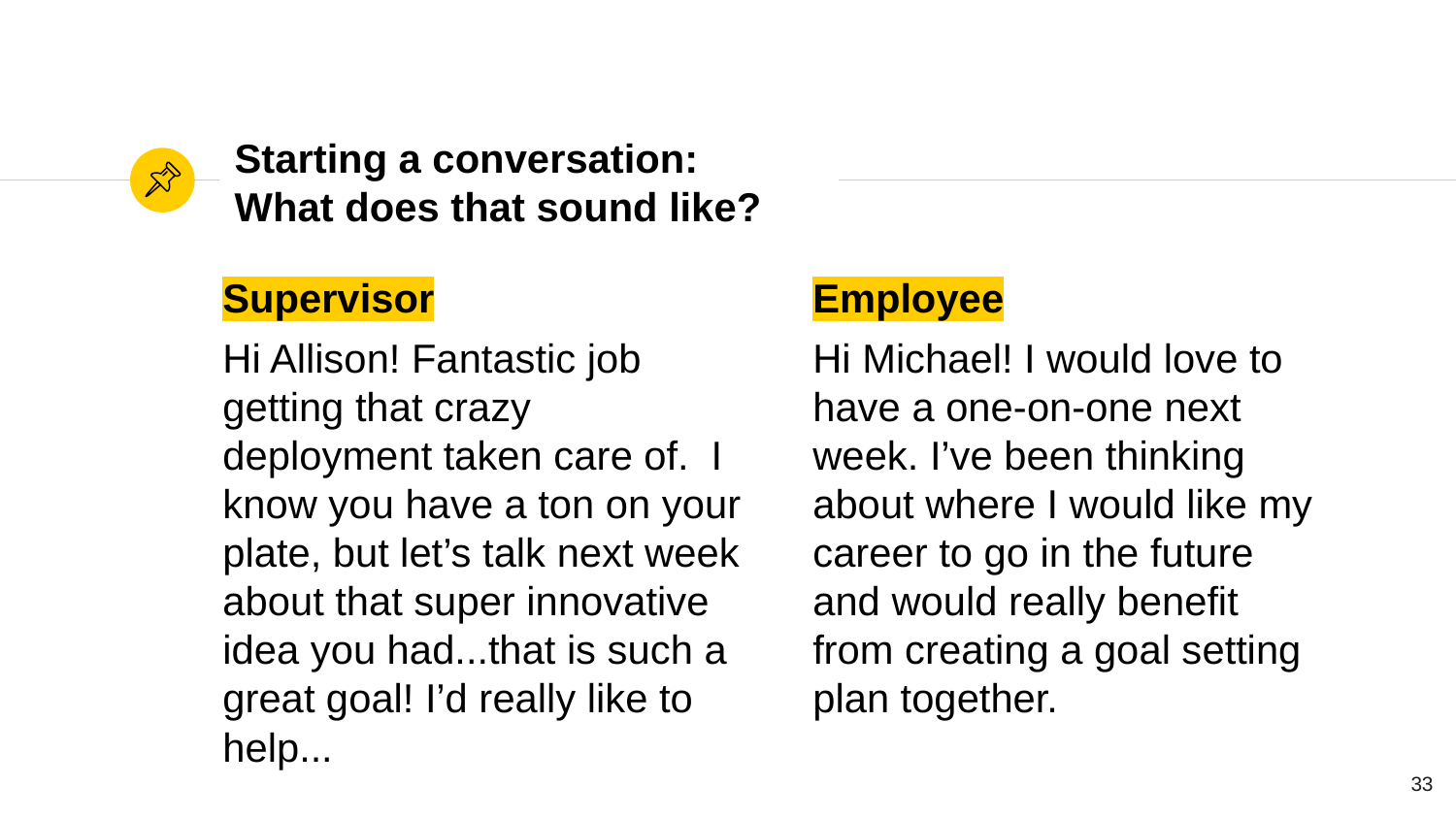

# Starting a conversation:
What does that sound like?

Supervisor
Hi Allison! Fantastic job getting that crazy deployment taken care of.  I know you have a ton on your plate, but let’s talk next week about that super innovative idea you had...that is such a great goal! I’d really like to help...
Employee
Hi Michael! I would love to have a one-on-one next week. I’ve been thinking about where I would like my career to go in the future and would really benefit from creating a goal setting plan together.
33